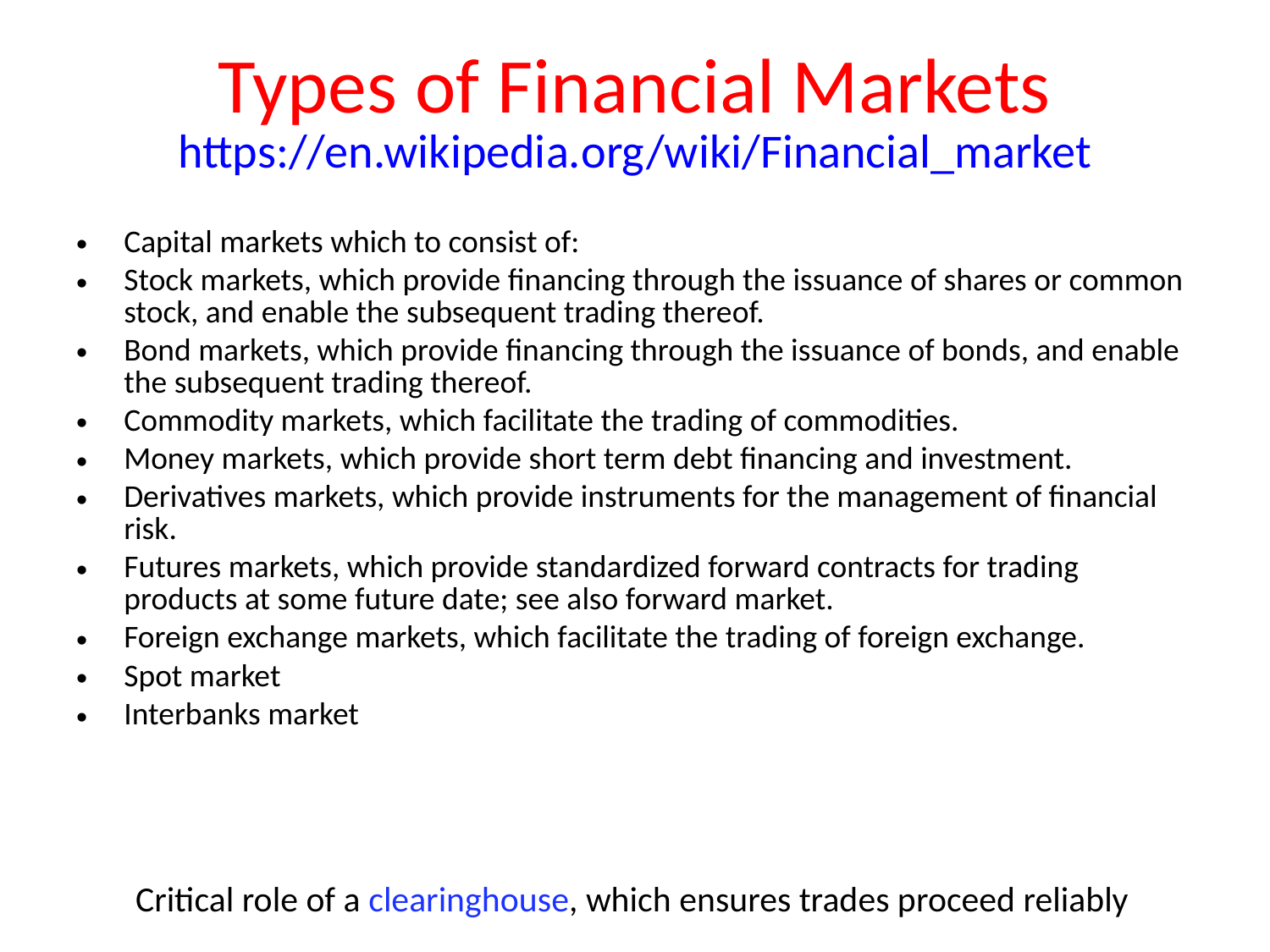

# Types of Financial Markets https://en.wikipedia.org/wiki/Financial_market
Capital markets which to consist of:
Stock markets, which provide financing through the issuance of shares or common stock, and enable the subsequent trading thereof.
Bond markets, which provide financing through the issuance of bonds, and enable the subsequent trading thereof.
Commodity markets, which facilitate the trading of commodities.
Money markets, which provide short term debt financing and investment.
Derivatives markets, which provide instruments for the management of financial risk.
Futures markets, which provide standardized forward contracts for trading products at some future date; see also forward market.
Foreign exchange markets, which facilitate the trading of foreign exchange.
Spot market
Interbanks market

Critical role of a clearinghouse, which ensures trades proceed reliably